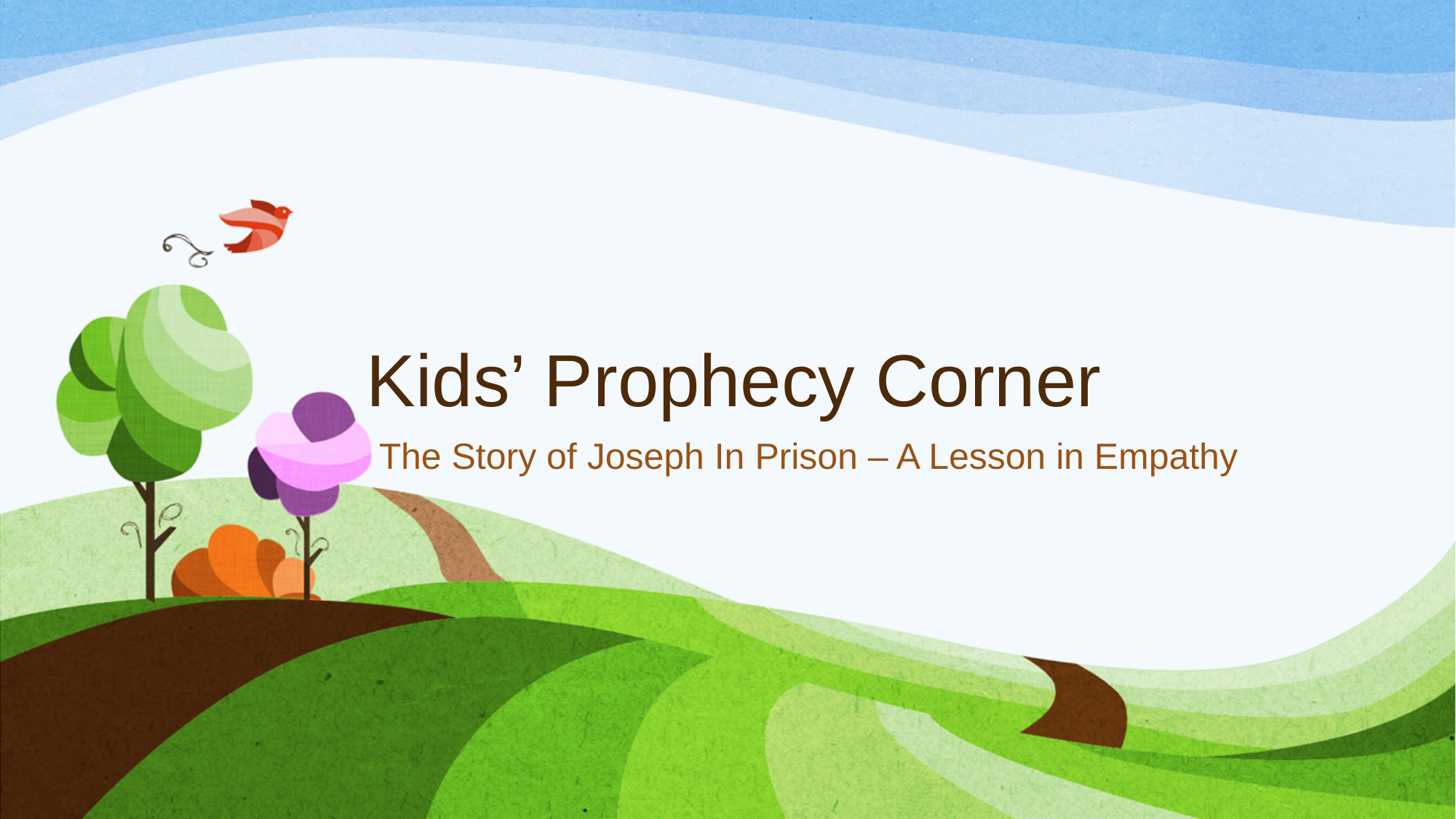

# Kids’ Prophecy Corner
The Story of Joseph In Prison – A Lesson in Empathy